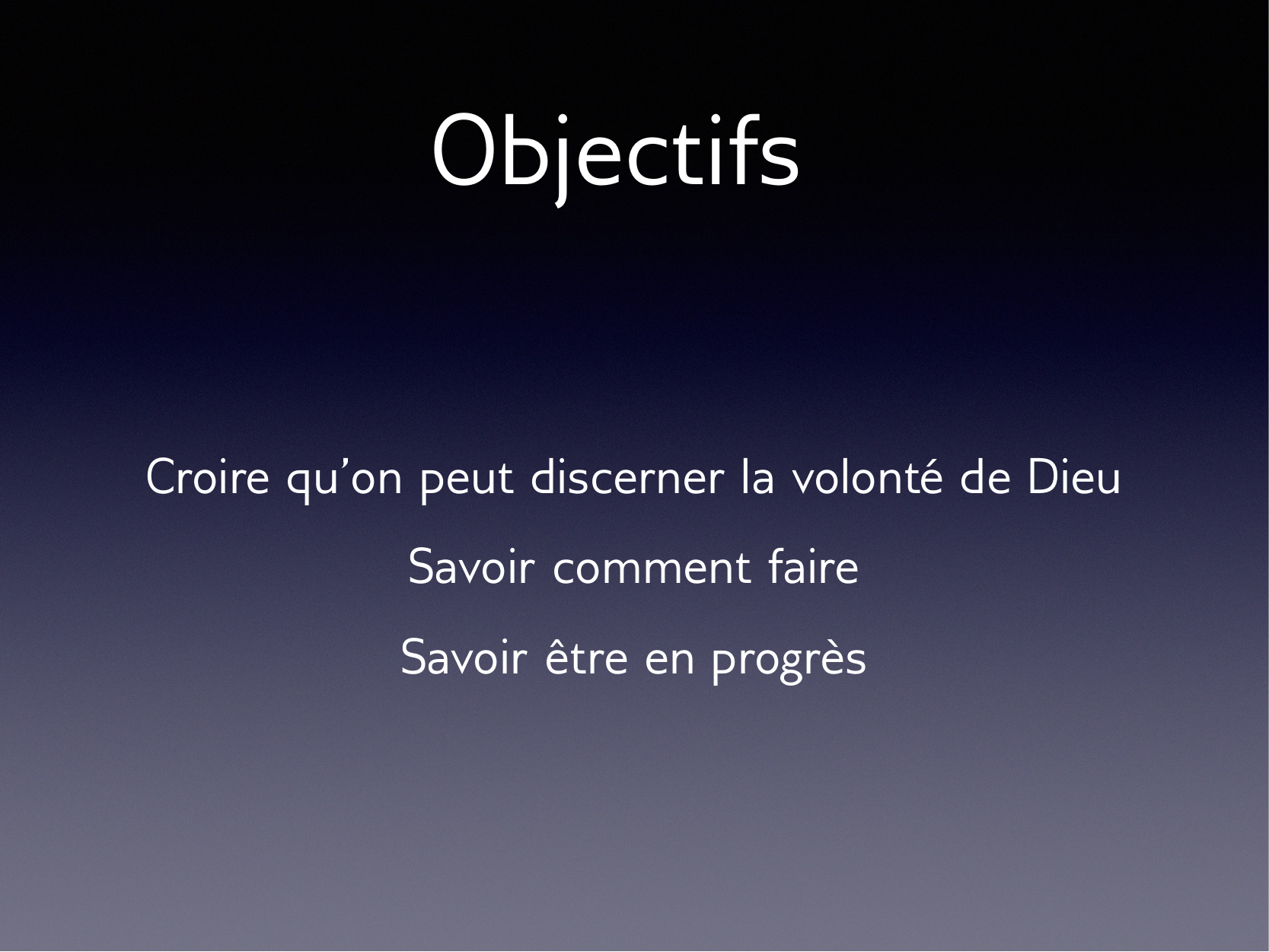

# Objectifs
Croire qu’on peut discerner la volonté de Dieu
Savoir comment faire
Savoir être en progrès